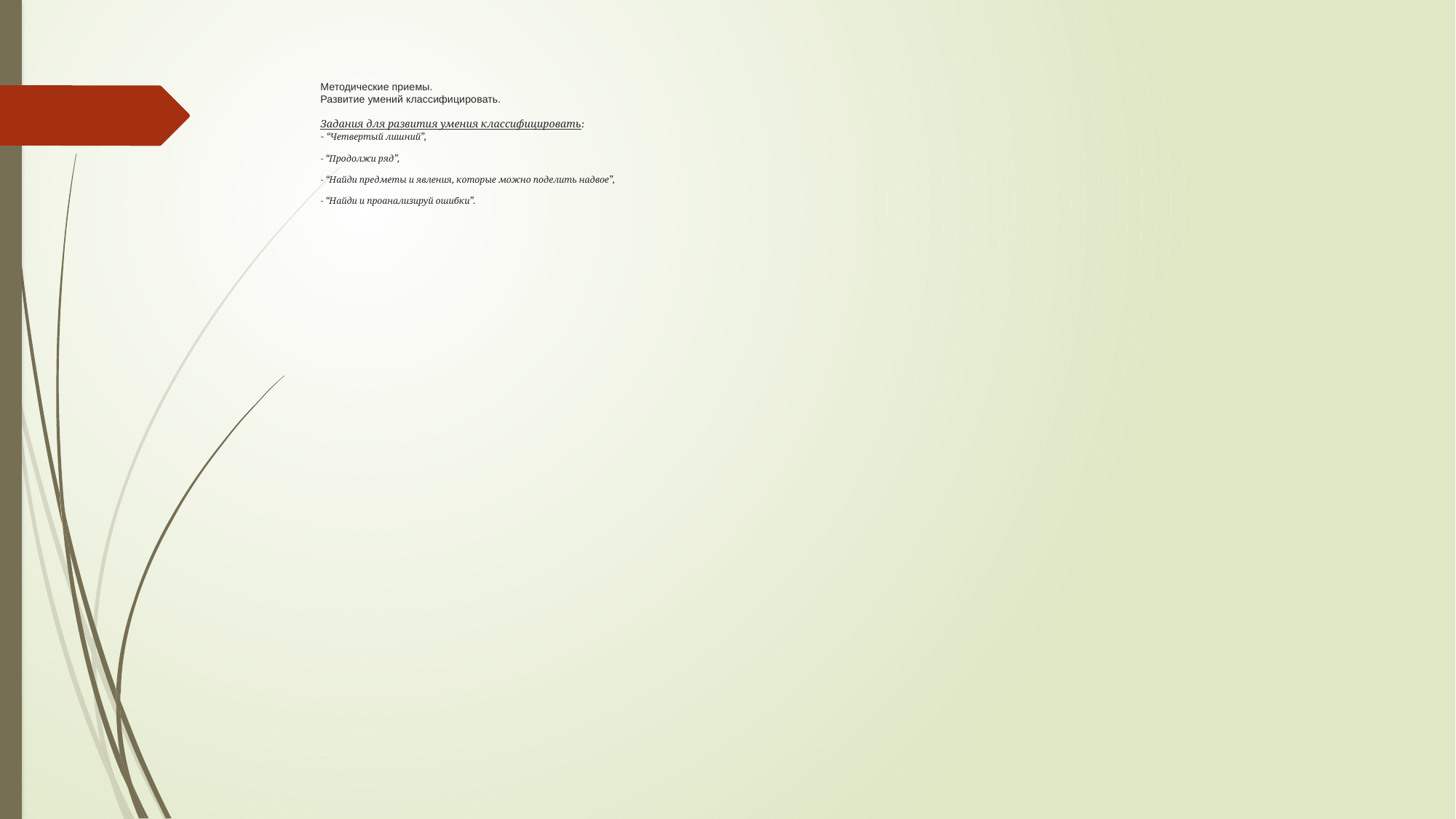

# Методические приемы. Развитие умений классифицировать. Задания для развития умения классифицировать: - “Четвертый лишний”,  - “Продолжи ряд”,  - “Найди предметы и явления, которые можно поделить надвое”, - “Найди и проанализируй ошибки”.